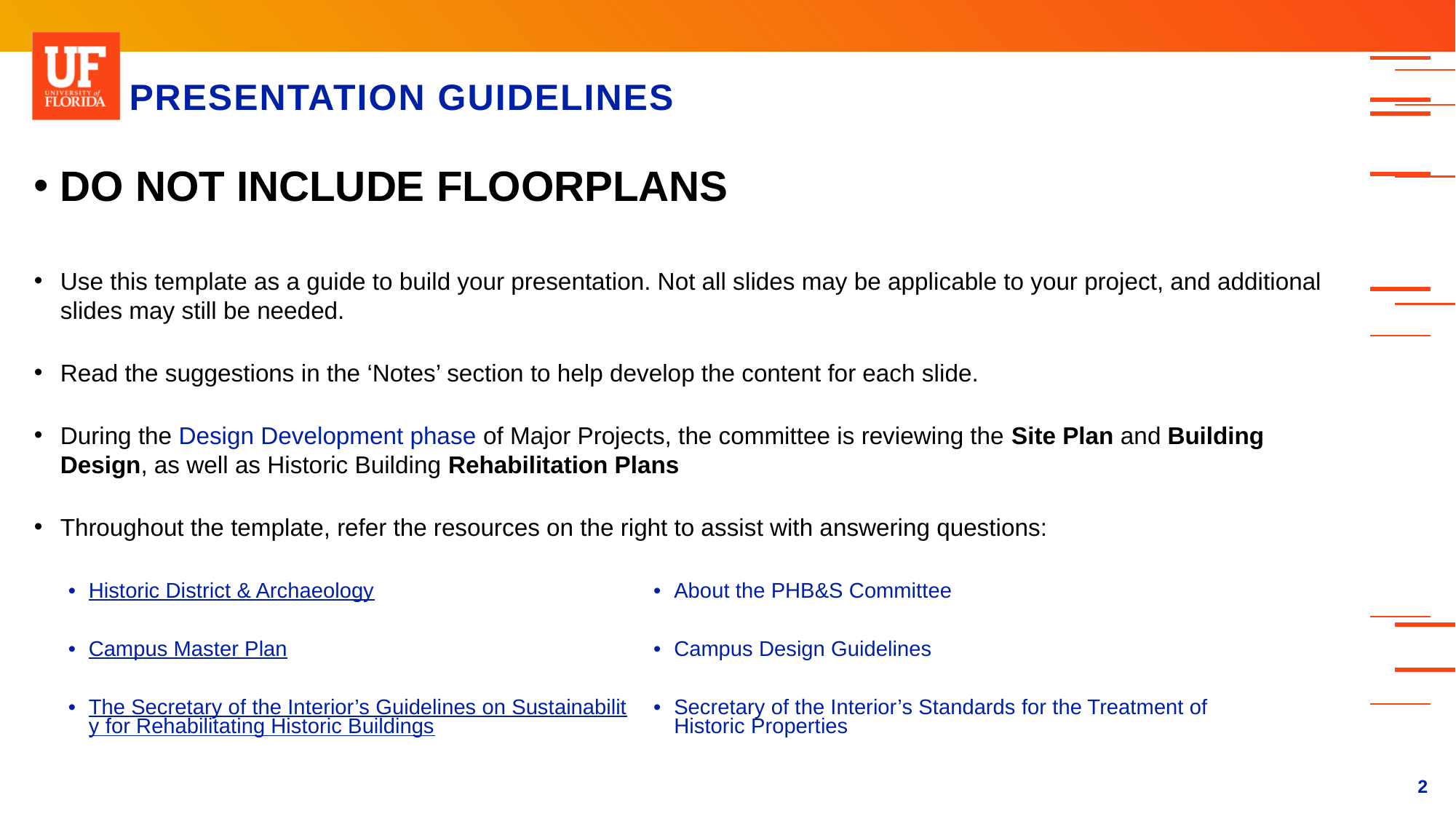

# PRESENTATION GUIDELINES
DO NOT INCLUDE FLOORPLANS
Use this template as a guide to build your presentation. Not all slides may be applicable to your project, and additional slides may still be needed.
Read the suggestions in the ‘Notes’ section to help develop the content for each slide.
During the Design Development phase of Major Projects, the committee is reviewing the Site Plan and Building Design, as well as Historic Building Rehabilitation Plans
Throughout the template, refer the resources on the right to assist with answering questions:

| Historic District & Archaeology | About the PHB&S Committee |
| --- | --- |
| Campus Master Plan | Campus Design Guidelines |
| The Secretary of the Interior’s Guidelines on Sustainability for Rehabilitating Historic Buildings | Secretary of the Interior’s Standards for the Treatment of Historic Properties |